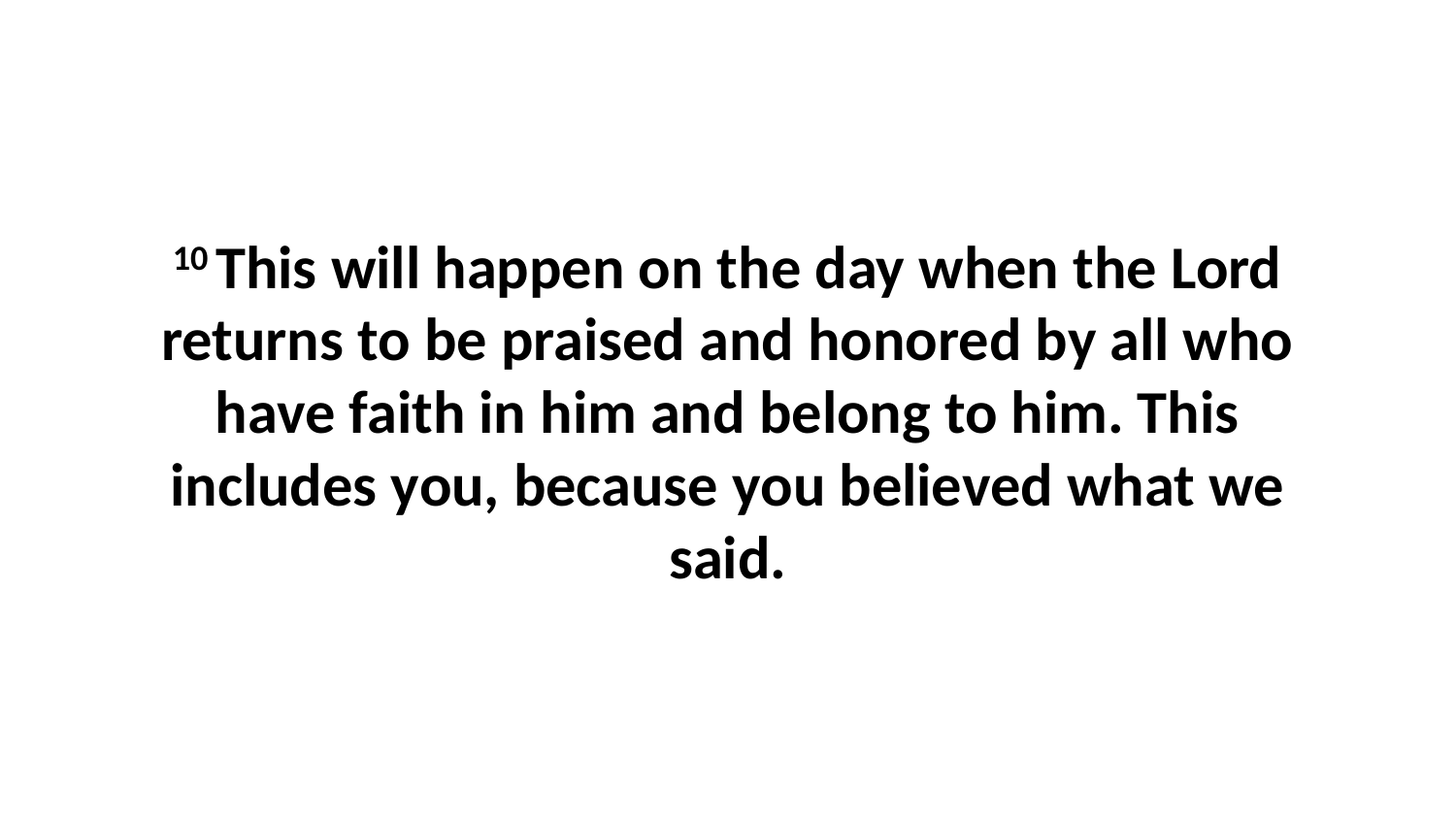

10 This will happen on the day when the Lord returns to be praised and honored by all who have faith in him and belong to him. This includes you, because you believed what we said.